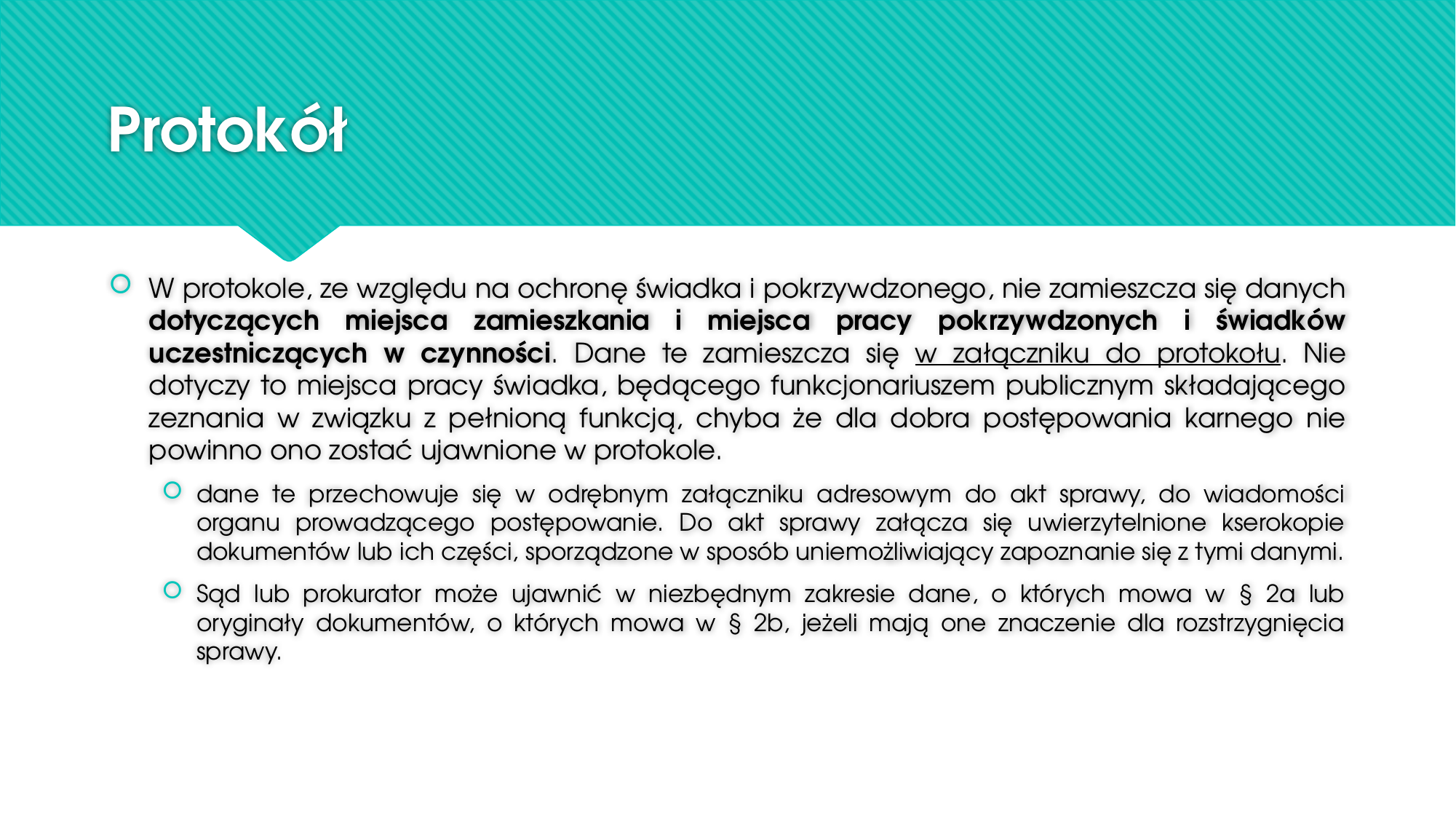

# Protokół
W protokole, ze względu na ochronę świadka i pokrzywdzonego, nie zamieszcza się danych dotyczących miejsca zamieszkania i miejsca pracy pokrzywdzonych i świadków uczestniczących w czynności. Dane te zamieszcza się w załączniku do protokołu. Nie dotyczy to miejsca pracy świadka, będącego funkcjonariuszem publicznym składającego zeznania w związku z pełnioną funkcją, chyba że dla dobra postępowania karnego nie powinno ono zostać ujawnione w protokole.
dane te przechowuje się w odrębnym załączniku adresowym do akt sprawy, do wiadomości organu prowadzącego postępowanie. Do akt sprawy załącza się uwierzytelnione kserokopie dokumentów lub ich części, sporządzone w sposób uniemożliwiający zapoznanie się z tymi danymi.
Sąd lub prokurator może ujawnić w niezbędnym zakresie dane, o których mowa w § 2a lub oryginały dokumentów, o których mowa w § 2b, jeżeli mają one znaczenie dla rozstrzygnięcia sprawy.